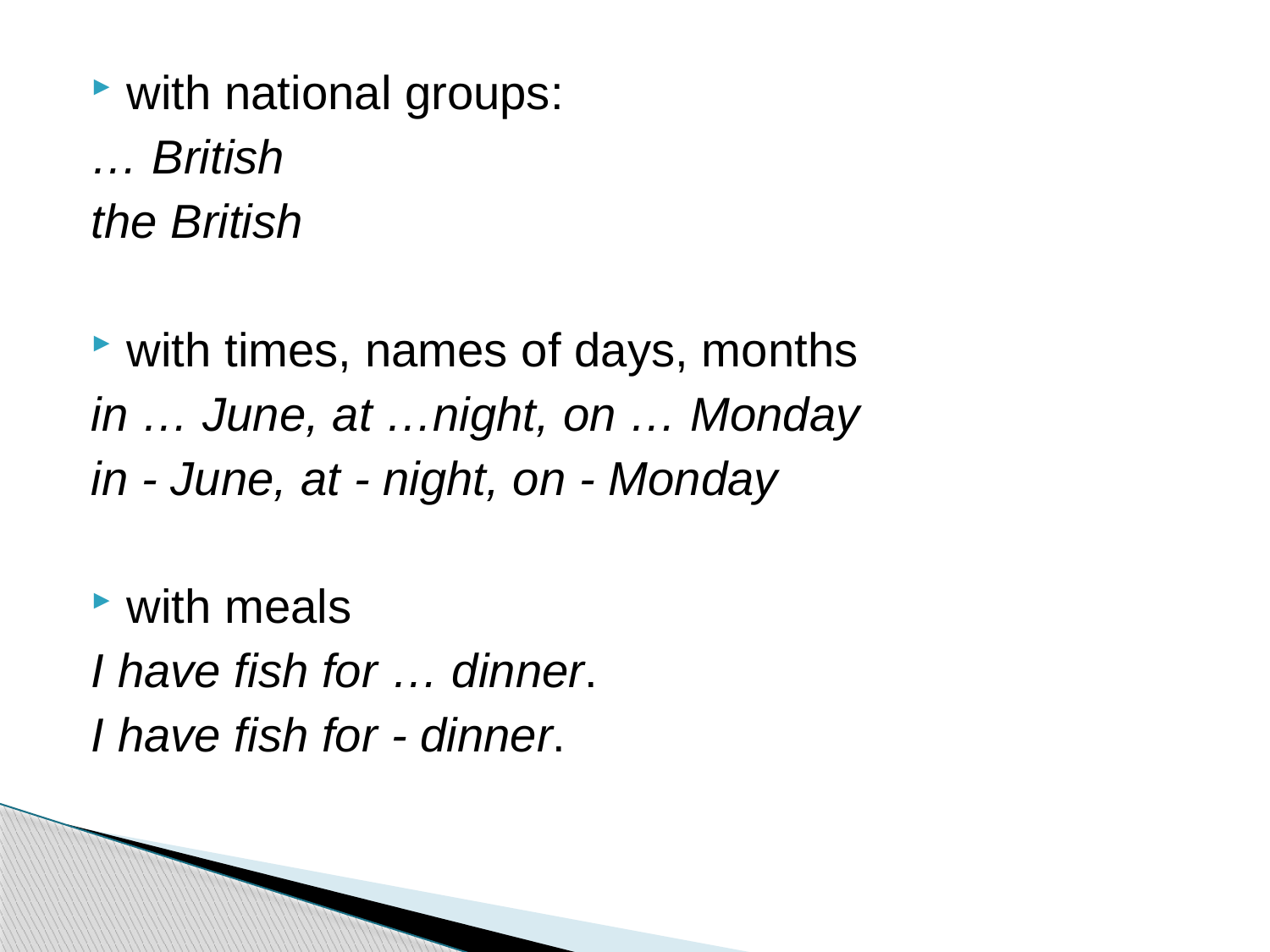

with national groups:
… British
the British

with times, names of days, months
in … June, at …night, on … Monday
in - June, at - night, on - Monday

with meals
I have fish for … dinner.
I have fish for - dinner.